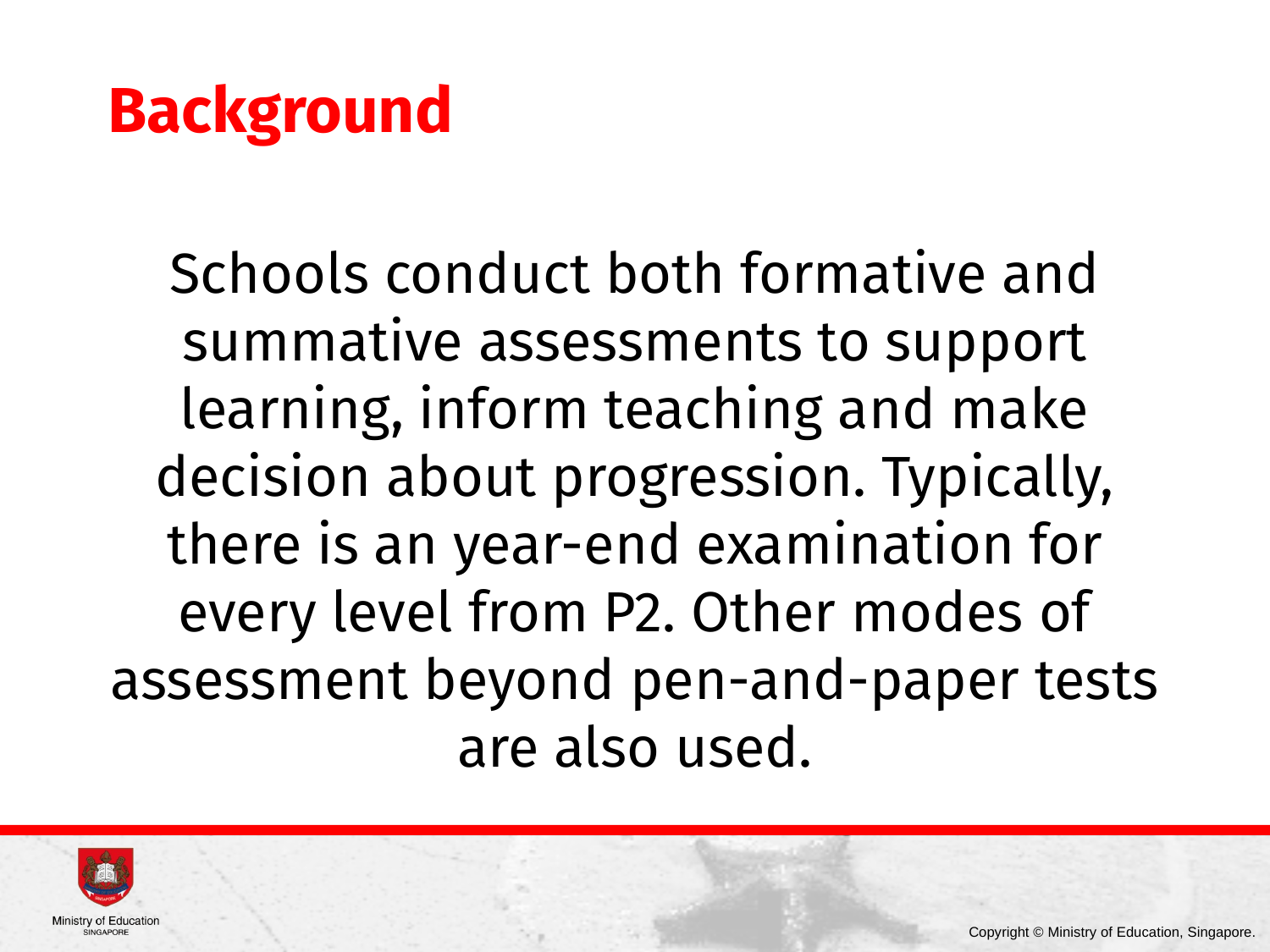

# Background
Schools conduct both formative and summative assessments to support learning, inform teaching and make decision about progression. Typically, there is an year-end examination for every level from P2. Other modes of assessment beyond pen-and-paper tests are also used.